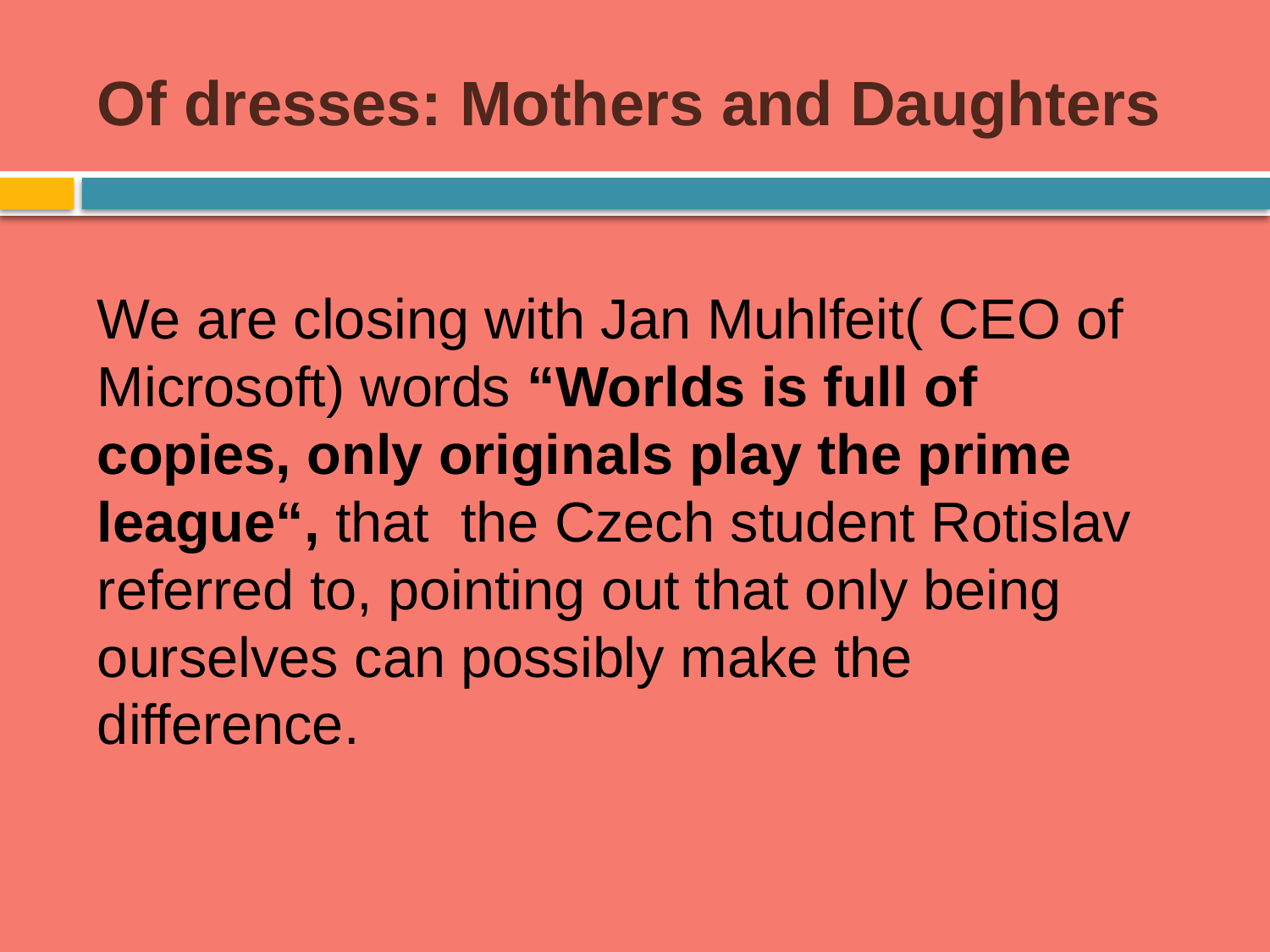

# Of dresses: Mothers and Daughters
We are closing with Jan Muhlfeit( CEO of Microsoft) words “Worlds is full of copies, only originals play the prime league“, that  the Czech student Rotislav referred to, pointing out that only being ourselves can possibly make the difference.